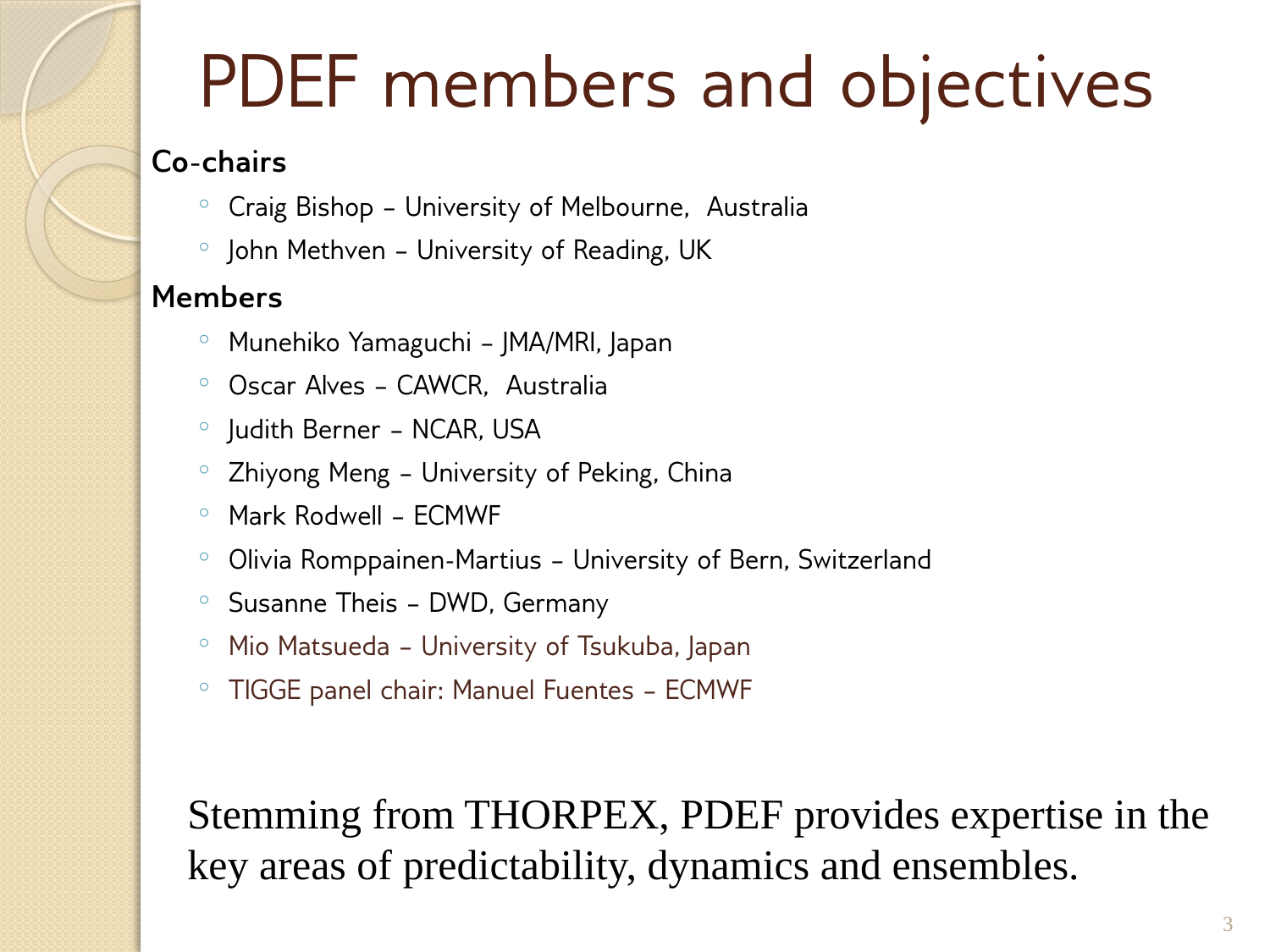

# PDEF members and objectives
Co-chairs
Craig Bishop – University of Melbourne,  Australia
John Methven – University of Reading, UK
Members
Munehiko Yamaguchi – JMA/MRI, Japan
Oscar Alves – CAWCR,  Australia
Judith Berner – NCAR, USA
Zhiyong Meng – University of Peking, China
Mark Rodwell – ECMWF
Olivia Romppainen-Martius – University of Bern, Switzerland
Susanne Theis – DWD, Germany
Mio Matsueda – University of Tsukuba, Japan
TIGGE panel chair: Manuel Fuentes – ECMWF
Stemming from THORPEX, PDEF provides expertise in the key areas of predictability, dynamics and ensembles.
3